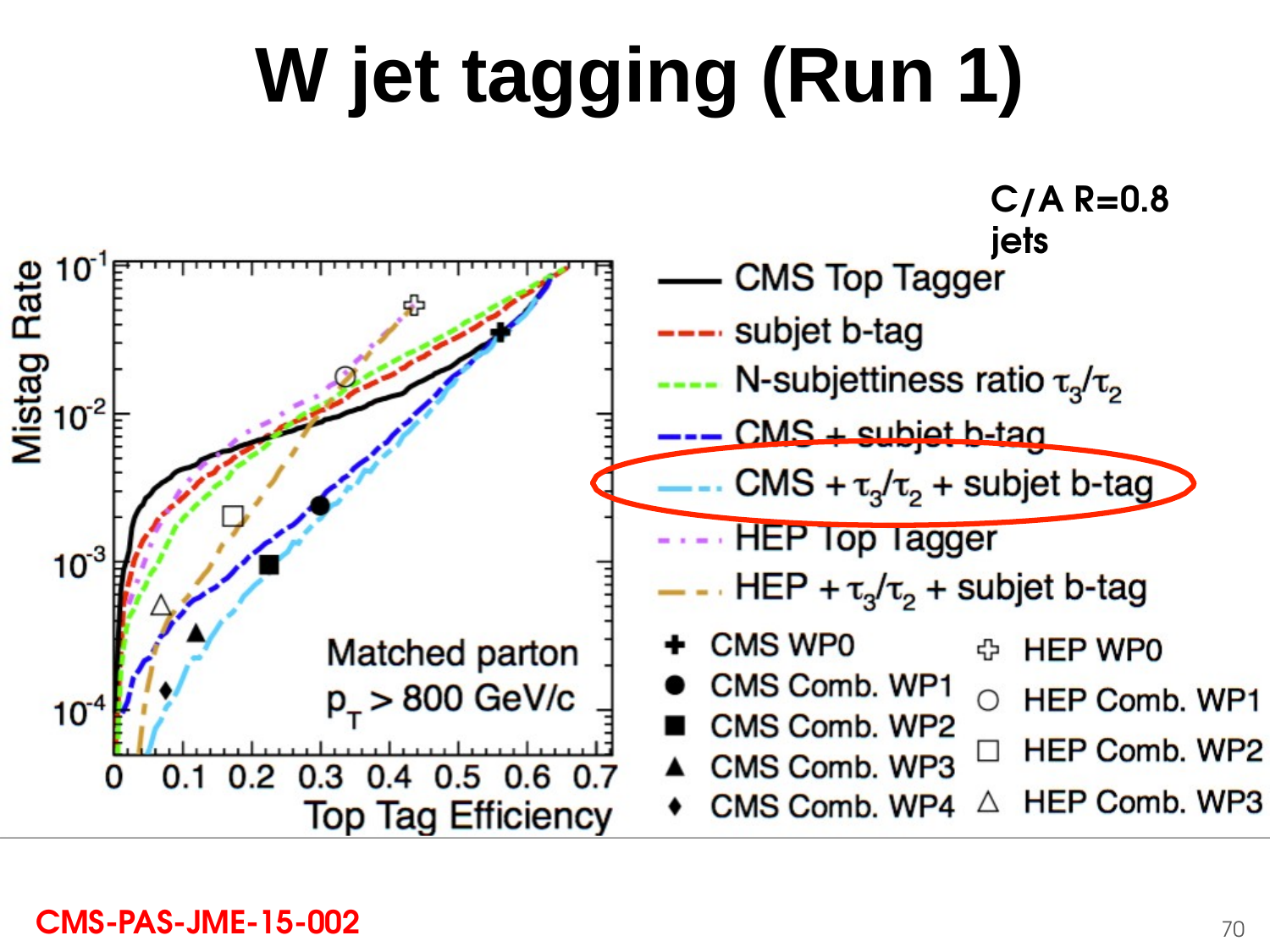

W jet tagging (Run 1)
C/A R=0.8 jets

CMS-PAS-JME-15-002
70